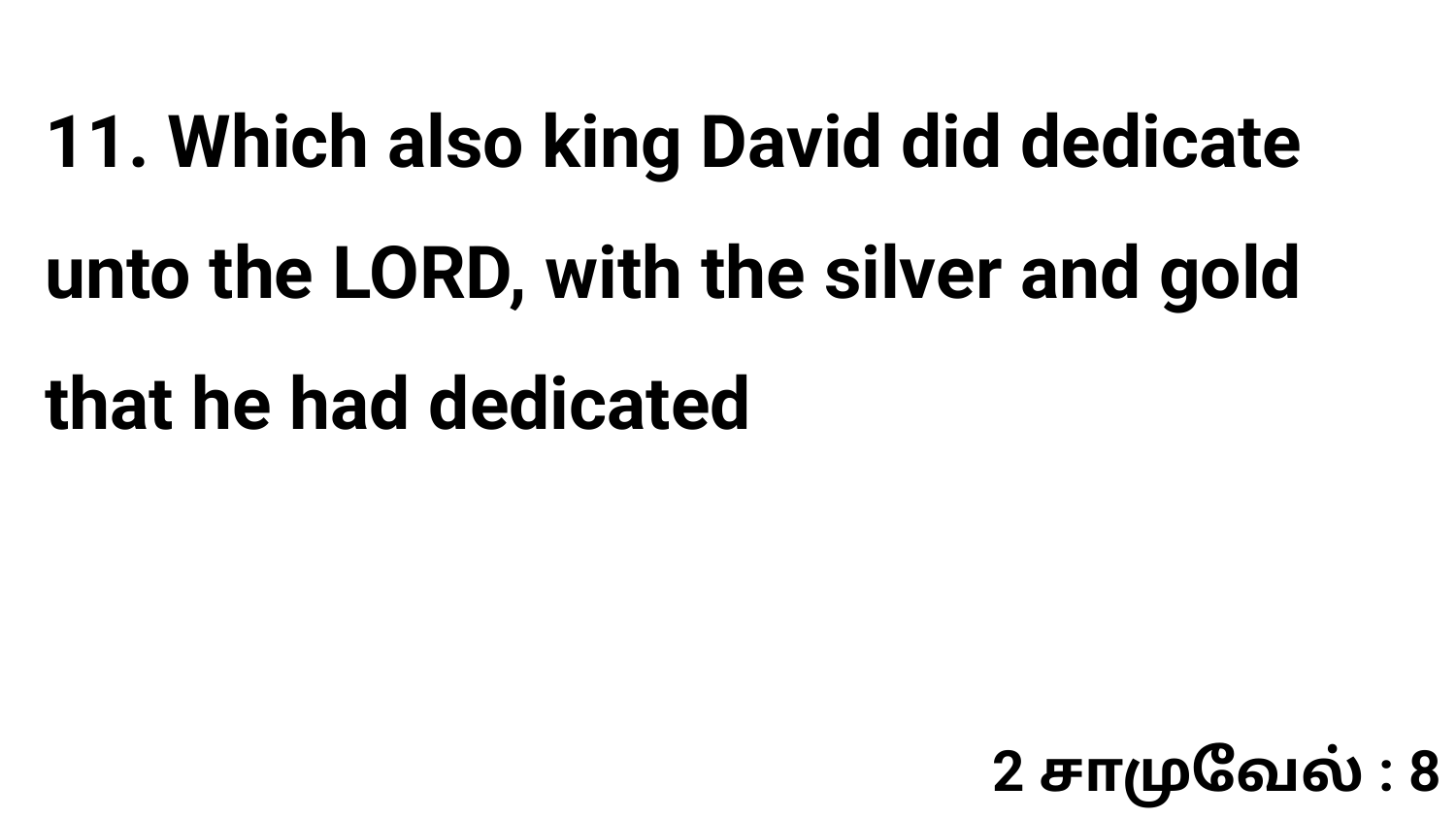

11. Which also king David did dedicate unto the LORD, with the silver and gold that he had dedicated
2 சாமுவேல் : 8